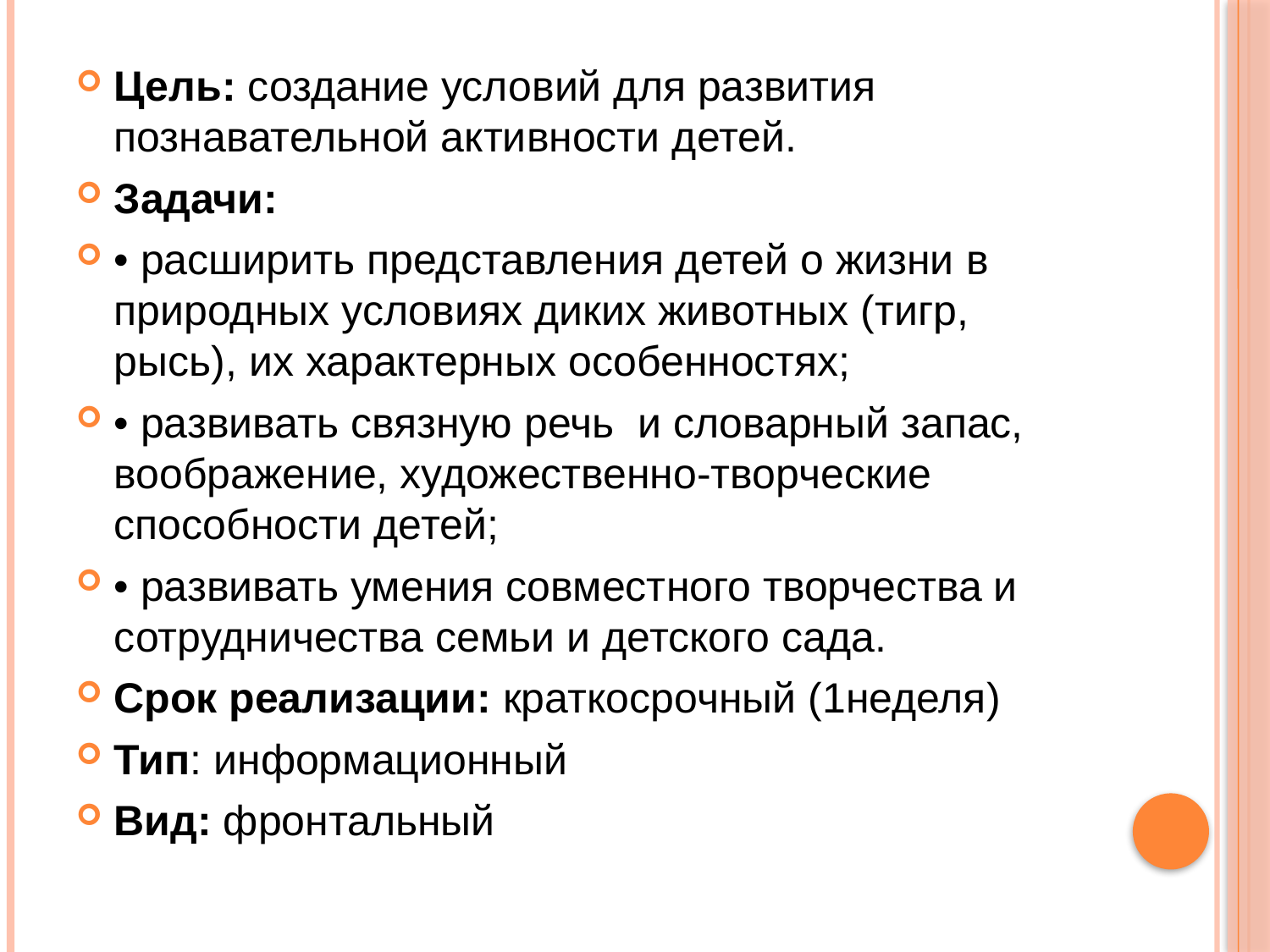

#
Цель: создание условий для развития познавательной активности детей.
Задачи:
• расширить представления детей о жизни в природных условиях диких животных (тигр, рысь), их характерных особенностях;
• развивать связную речь  и словарный запас, воображение, художественно-творческие способности детей;
• развивать умения совместного творчества и сотрудничества семьи и детского сада.
Срок реализации: краткосрочный (1неделя)
Тип: информационный
Вид: фронтальный